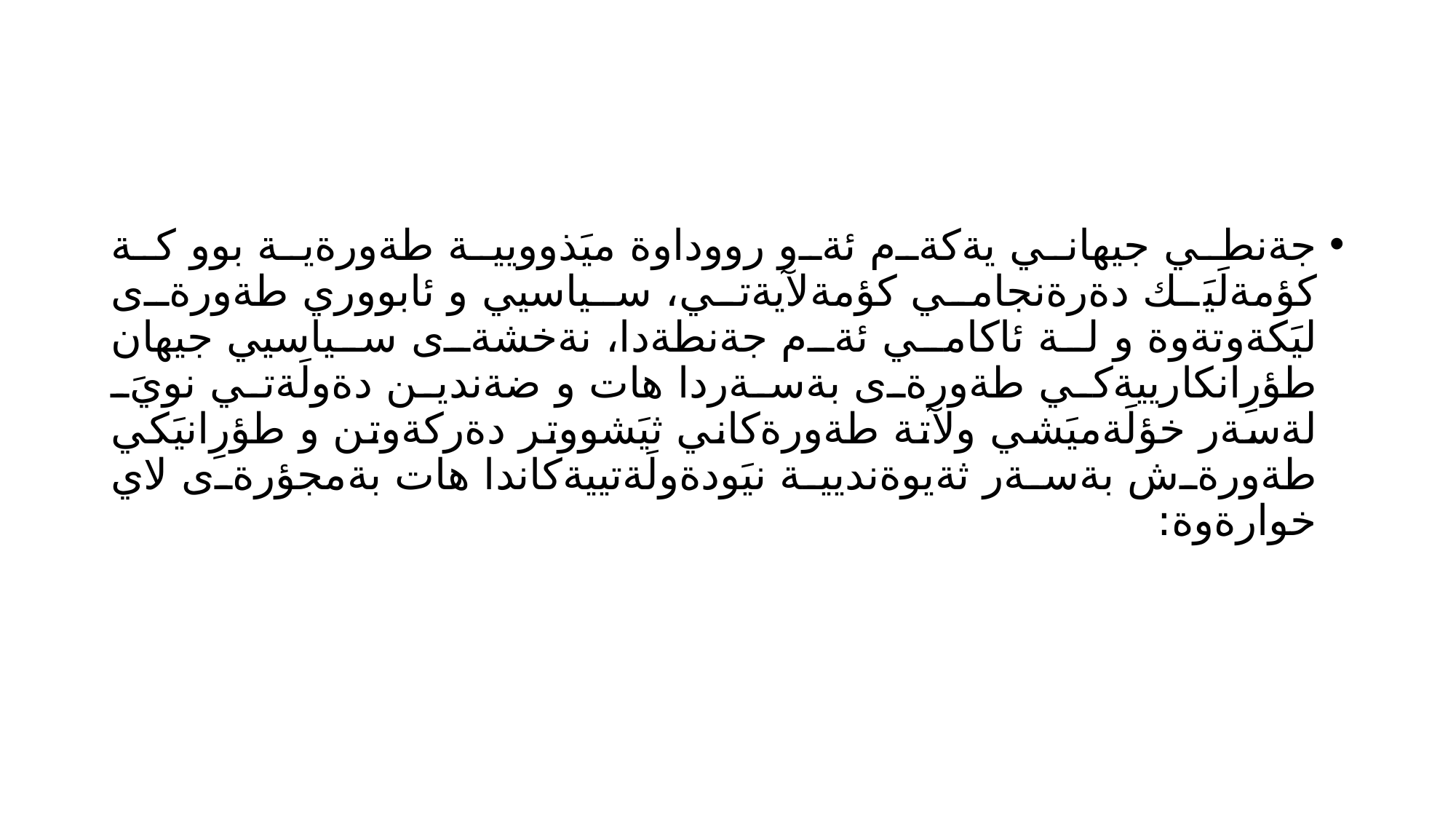

#
جةنطي جيهاني يةكةم ئةو رووداوة ميَذوويية طةورةية بوو كة كؤمةلَيَك دةرةنجامي كؤمةلآيةتي، سياسيي و ئابووري طةورةى ليَكةوتةوة و لة ئاكامي ئةم جةنطةدا، نةخشةى سياسيي جيهان طؤرِانكارييةكي طةورةى بةسةردا هات و ضةندين دةولَةتي نويَ لةسةر خؤلَةميَشي ولآتة طةورةكاني ثيَشووتر دةركةوتن و طؤرِانيَكي طةورةش بةسةر ثةيوةنديية نيَودةولَةتييةكاندا هات بةمجؤرةى لاي خوارةوة: